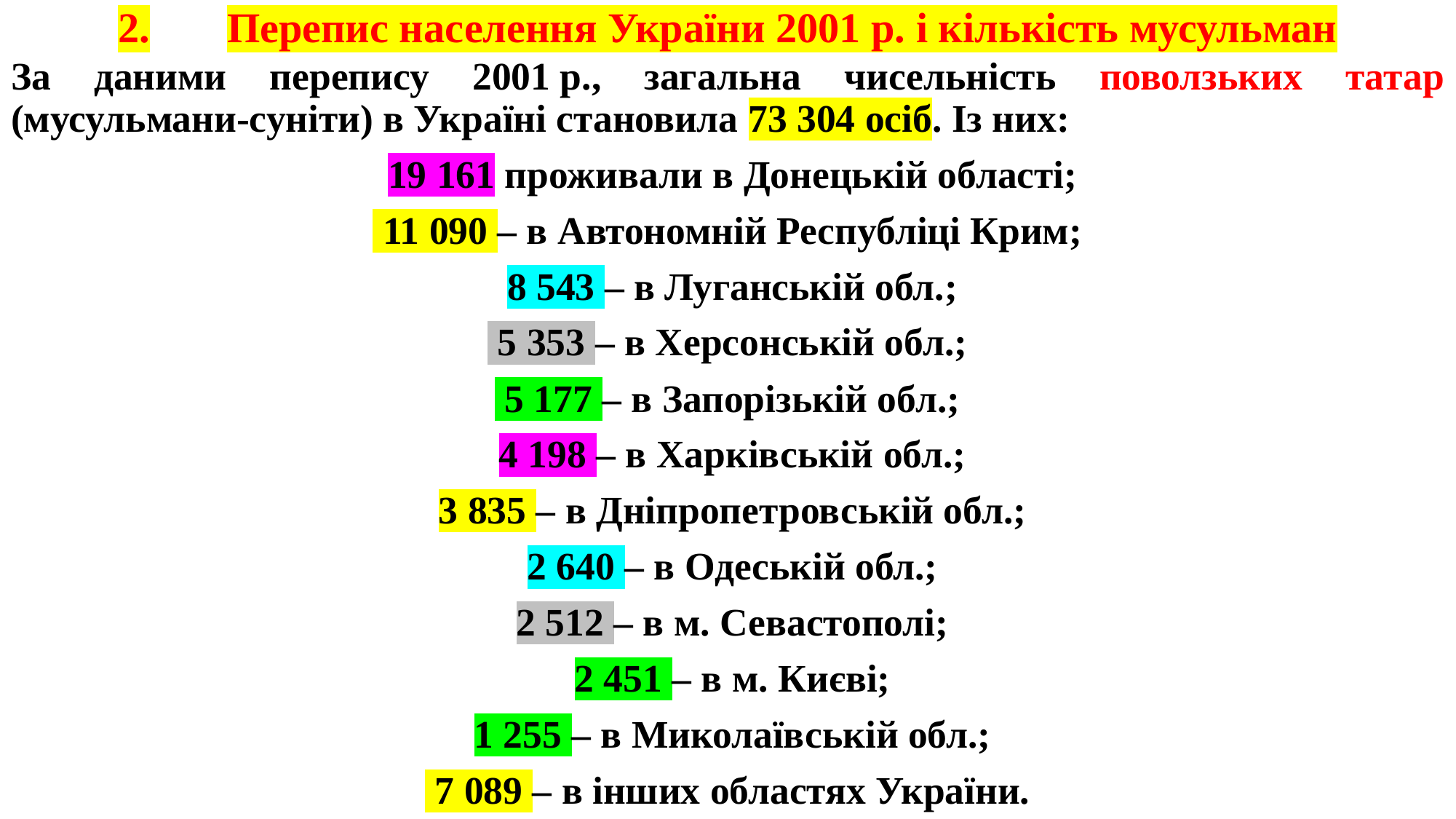

# 2.	Перепис населення України 2001 р. і кількість мусульман
За даними перепису 2001 р., загальна чисельність поволзьких татар (мусульмани-суніти) в Україні становила 73 304 осіб. Із них:
 19 161 проживали в Донецькій області;
 11 090 – в Автономній Республіці Крим;
 8 543 – в Луганській обл.;
 5 353 – в Херсонській обл.;
 5 177 – в Запорізькій обл.;
 4 198 – в Харківській обл.;
 3 835 – в Дніпропетровській обл.;
 2 640 – в Одеській обл.;
 2 512 – в м. Севастополі;
 2 451 – в м. Києві;
 1 255 – в Миколаївській обл.;
 7 089 – в інших областях України.